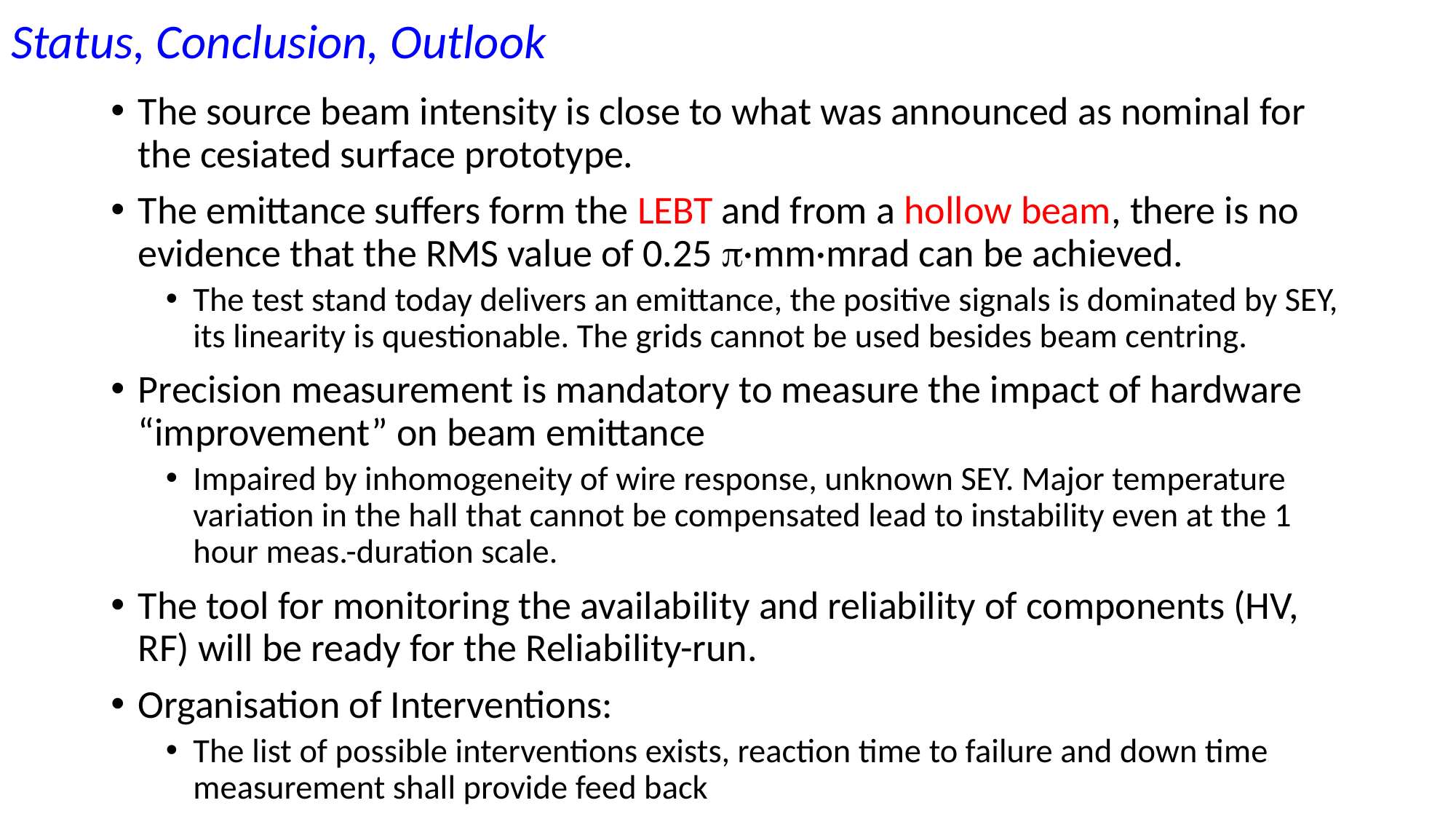

# Status, Conclusion, Outlook
The source beam intensity is close to what was announced as nominal for the cesiated surface prototype.
The emittance suffers form the LEBT and from a hollow beam, there is no evidence that the RMS value of 0.25 π·mm·mrad can be achieved.
The test stand today delivers an emittance, the positive signals is dominated by SEY, its linearity is questionable. The grids cannot be used besides beam centring.
Precision measurement is mandatory to measure the impact of hardware “improvement” on beam emittance
Impaired by inhomogeneity of wire response, unknown SEY. Major temperature variation in the hall that cannot be compensated lead to instability even at the 1 hour meas.-duration scale.
The tool for monitoring the availability and reliability of components (HV, RF) will be ready for the Reliability-run.
Organisation of Interventions:
The list of possible interventions exists, reaction time to failure and down time measurement shall provide feed back